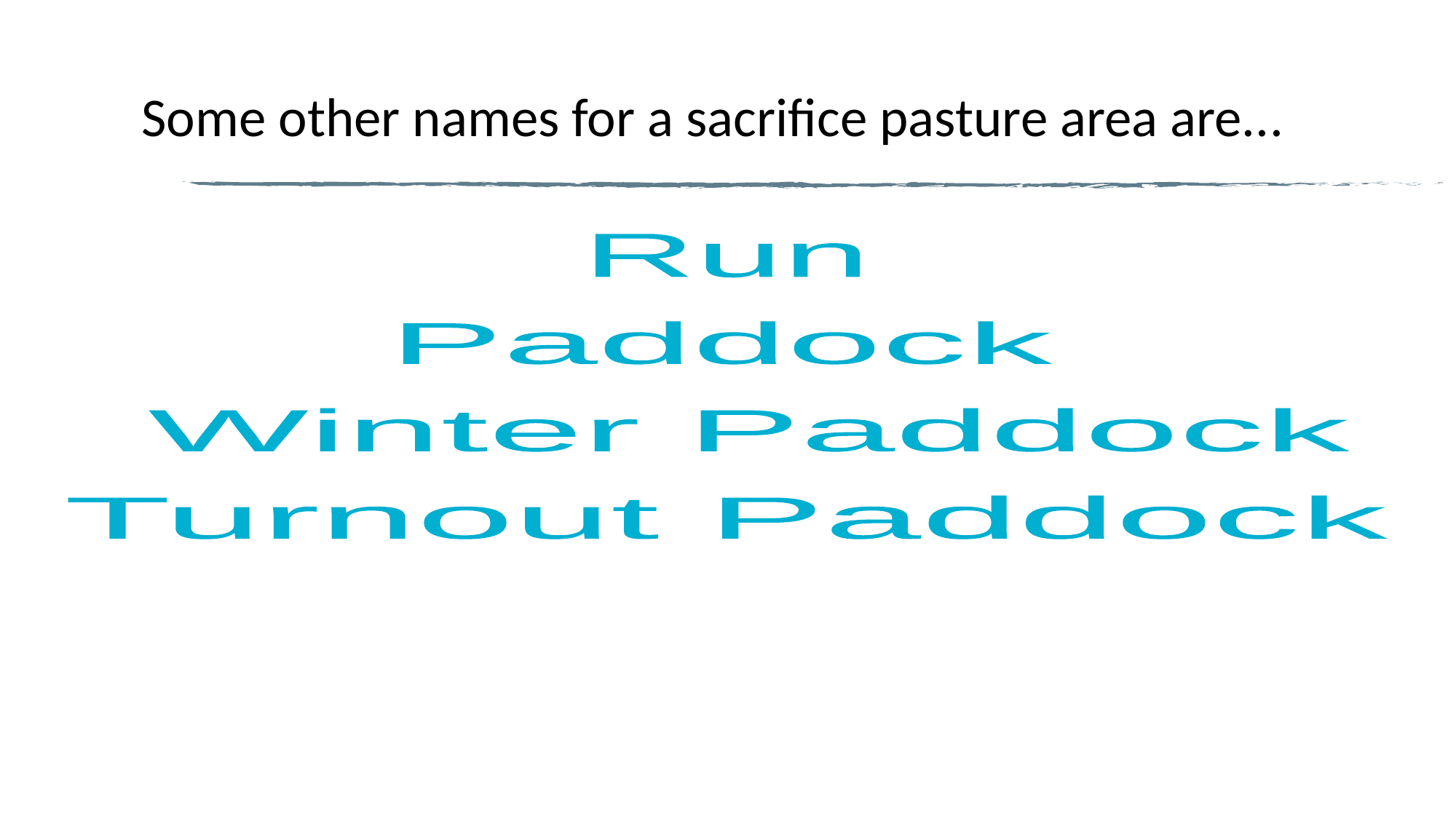

# Some other names for a sacrifice pasture area are...

Run
Paddock
Winter Paddock
Turnout Paddock